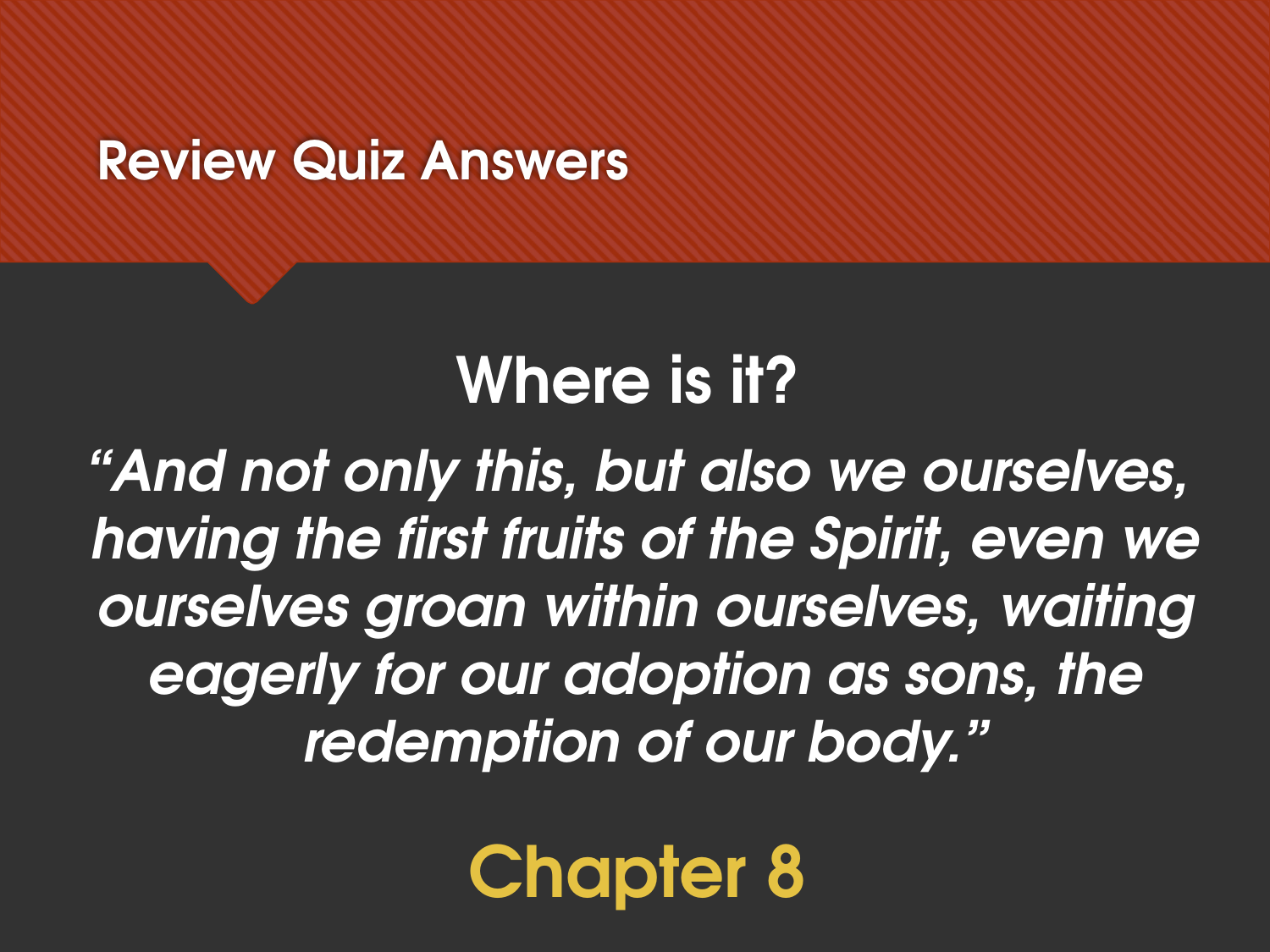

# Review Quiz Answers
Where is it?
“And not only this, but also we ourselves, having the first fruits of the Spirit, even we ourselves groan within ourselves, waiting eagerly for our adoption as sons, the redemption of our body.”
Chapter 8